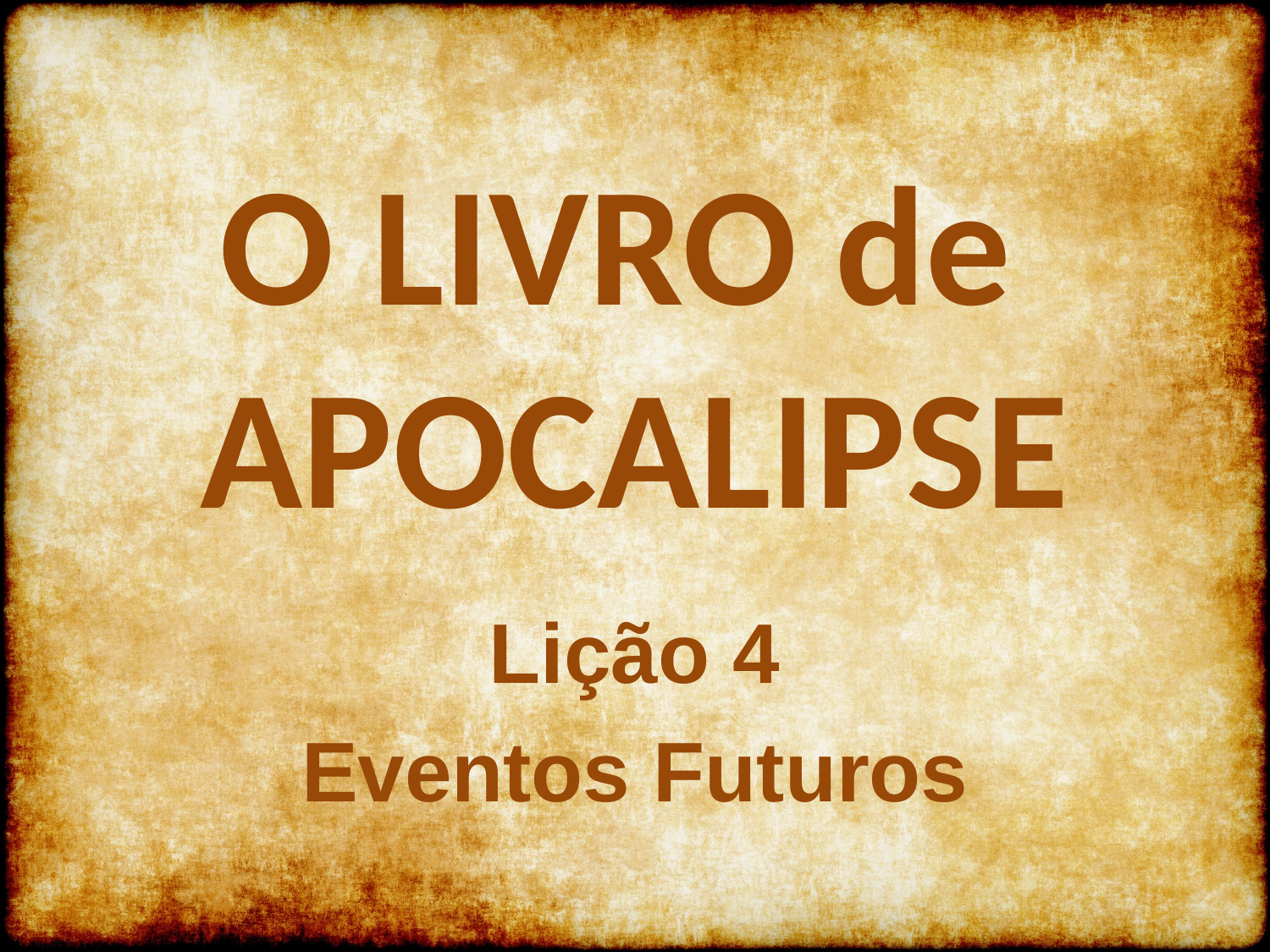

O LIVRO de
APOCALIPSE
Lição 4
Eventos Futuros